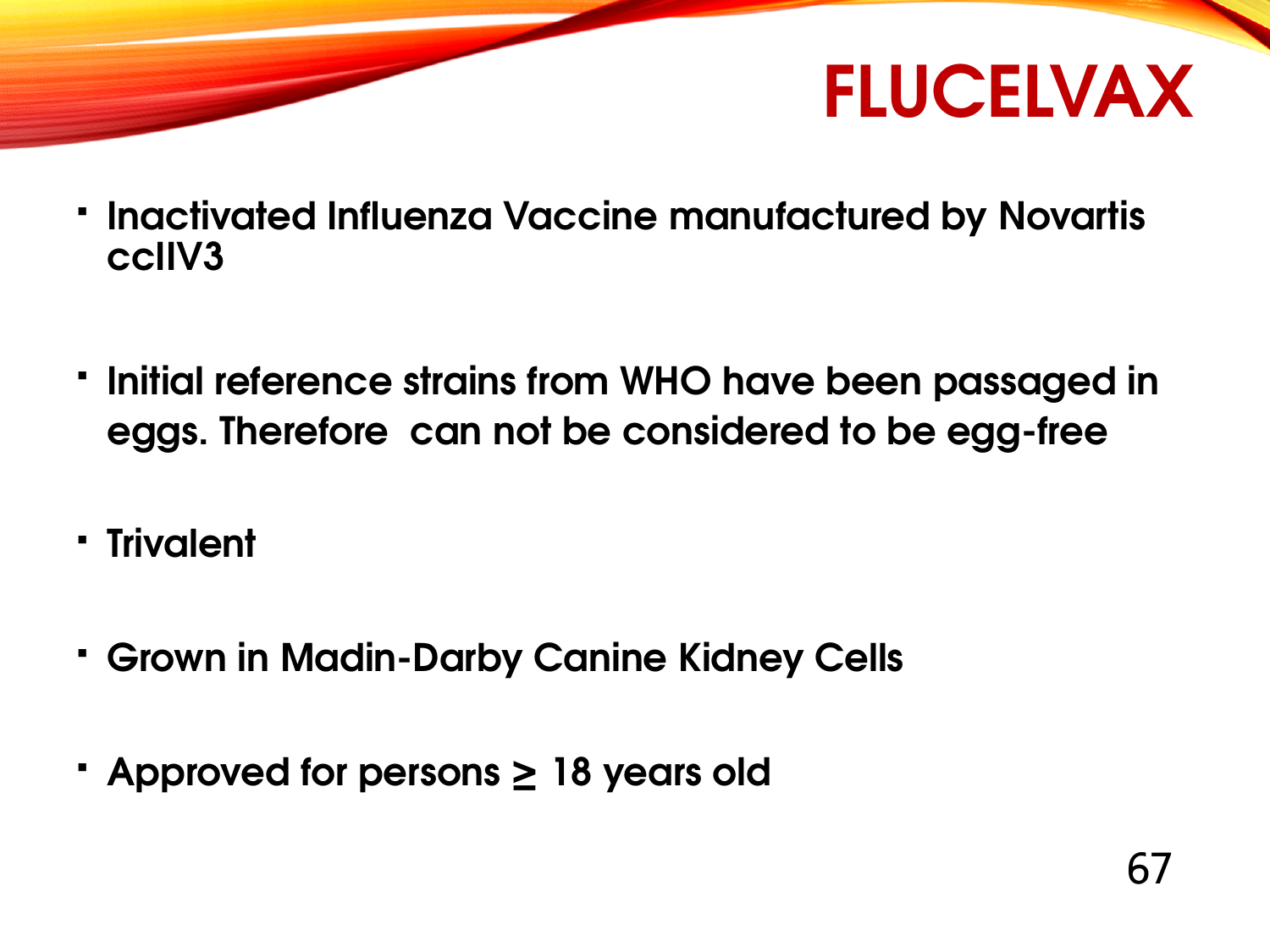

# Flucelvax
Inactivated Influenza Vaccine manufactured by Novartis ccIIV3

Initial reference strains from WHO have been passaged in eggs. Therefore  can not be considered to be egg-free

Trivalent

Grown in Madin-Darby Canine Kidney Cells

Approved for persons ≥ 18 years old